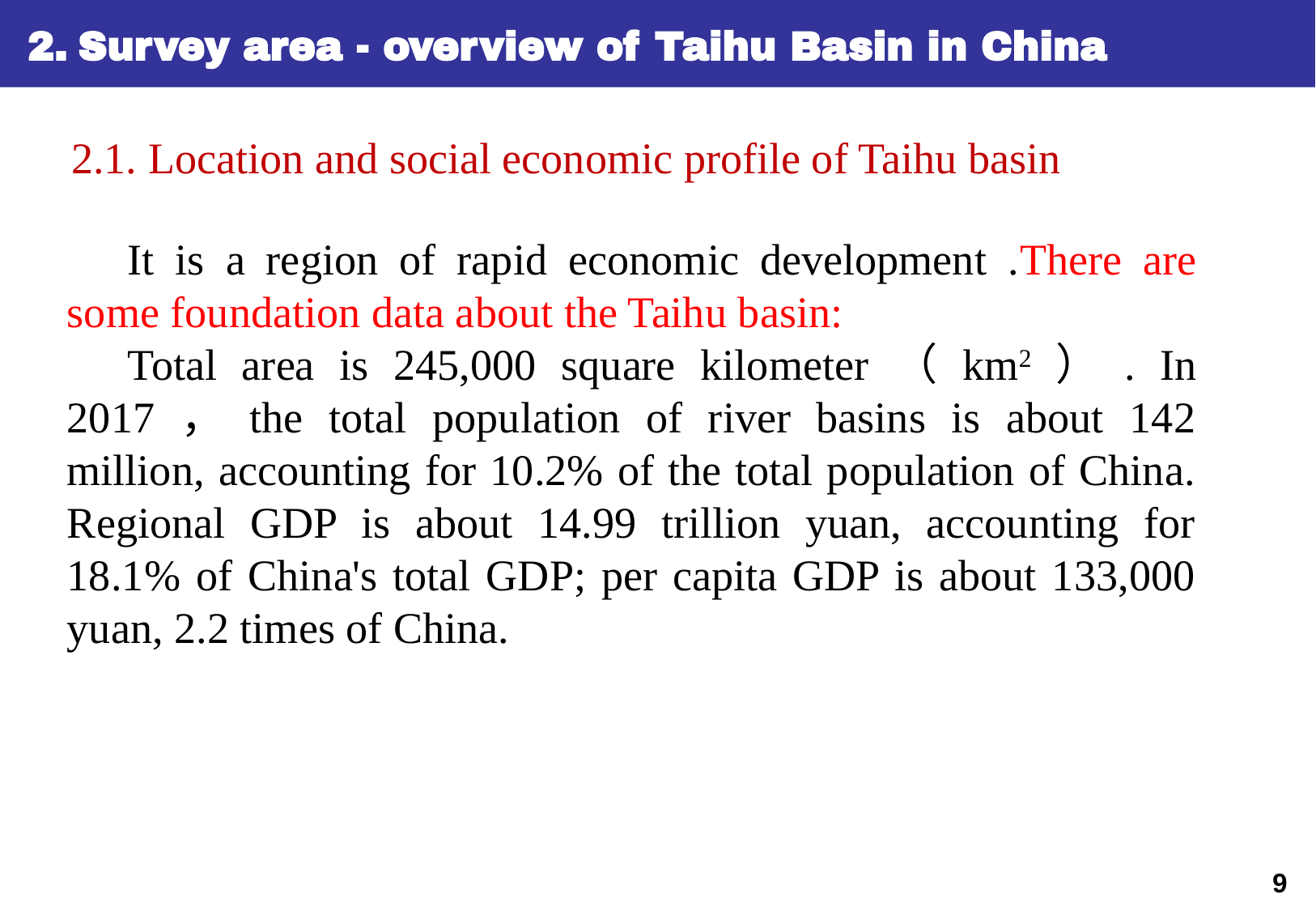

2. Survey area - overview of Taihu Basin in China
2.1. Location and social economic profile of Taihu basin
It is a region of rapid economic development .There are some foundation data about the Taihu basin:
Total area is 245,000 square kilometer（km2）. In 2017，the total population of river basins is about 142 million, accounting for 10.2% of the total population of China. Regional GDP is about 14.99 trillion yuan, accounting for 18.1% of China's total GDP; per capita GDP is about 133,000 yuan, 2.2 times of China.
9